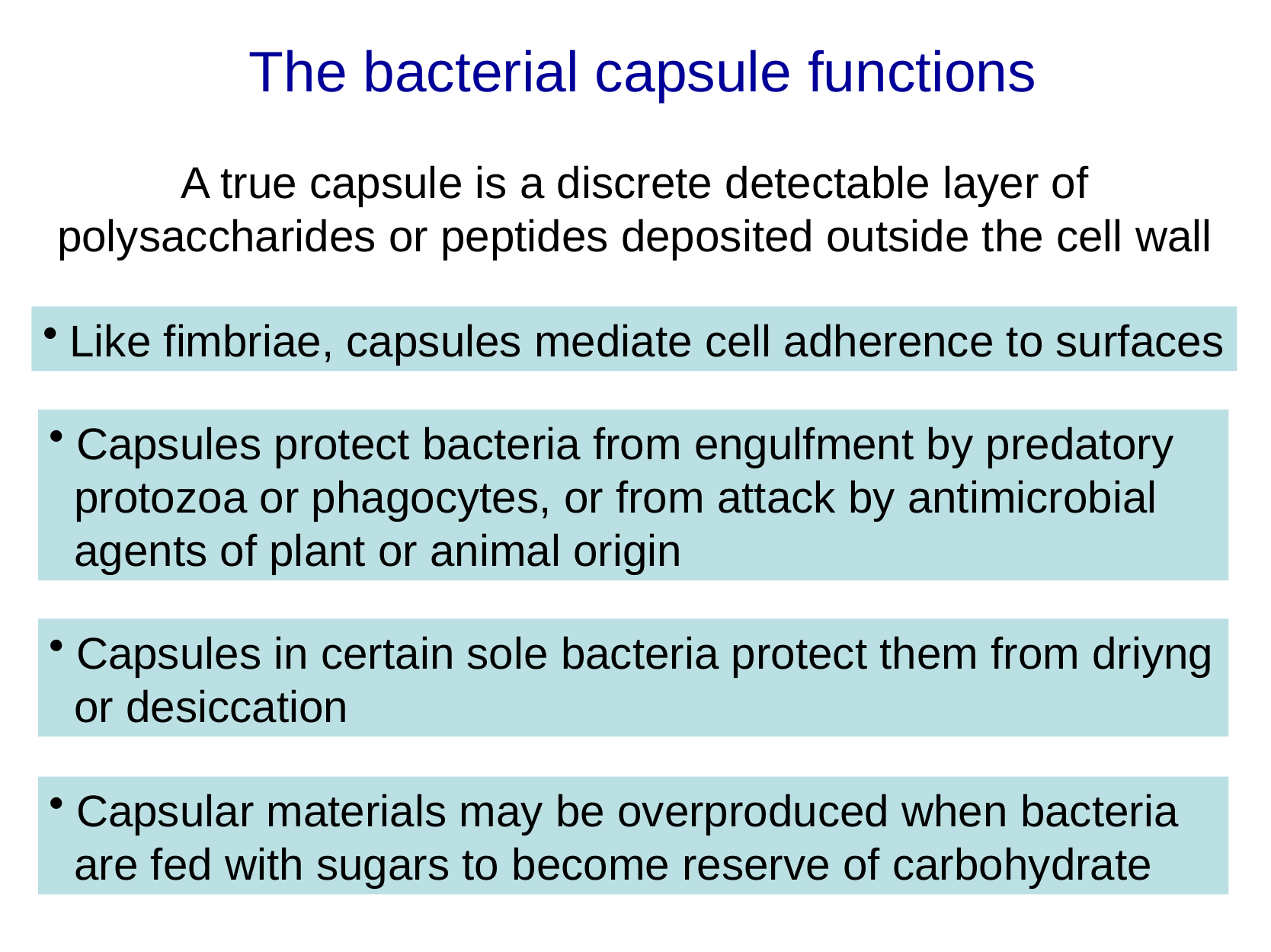

The bacterial capsule functions
A true capsule is a discrete detectable layer of polysaccharides or peptides deposited outside the cell wall
Like fimbriae, capsules mediate cell adherence to surfaces
Capsules protect bacteria from engulfment by predatory
  protozoa or phagocytes, or from attack by antimicrobial
  agents of plant or animal origin
Capsules in certain sole bacteria protect them from driyng
  or desiccation
Capsular materials may be overproduced when bacteria
  are fed with sugars to become reserve of carbohydrate